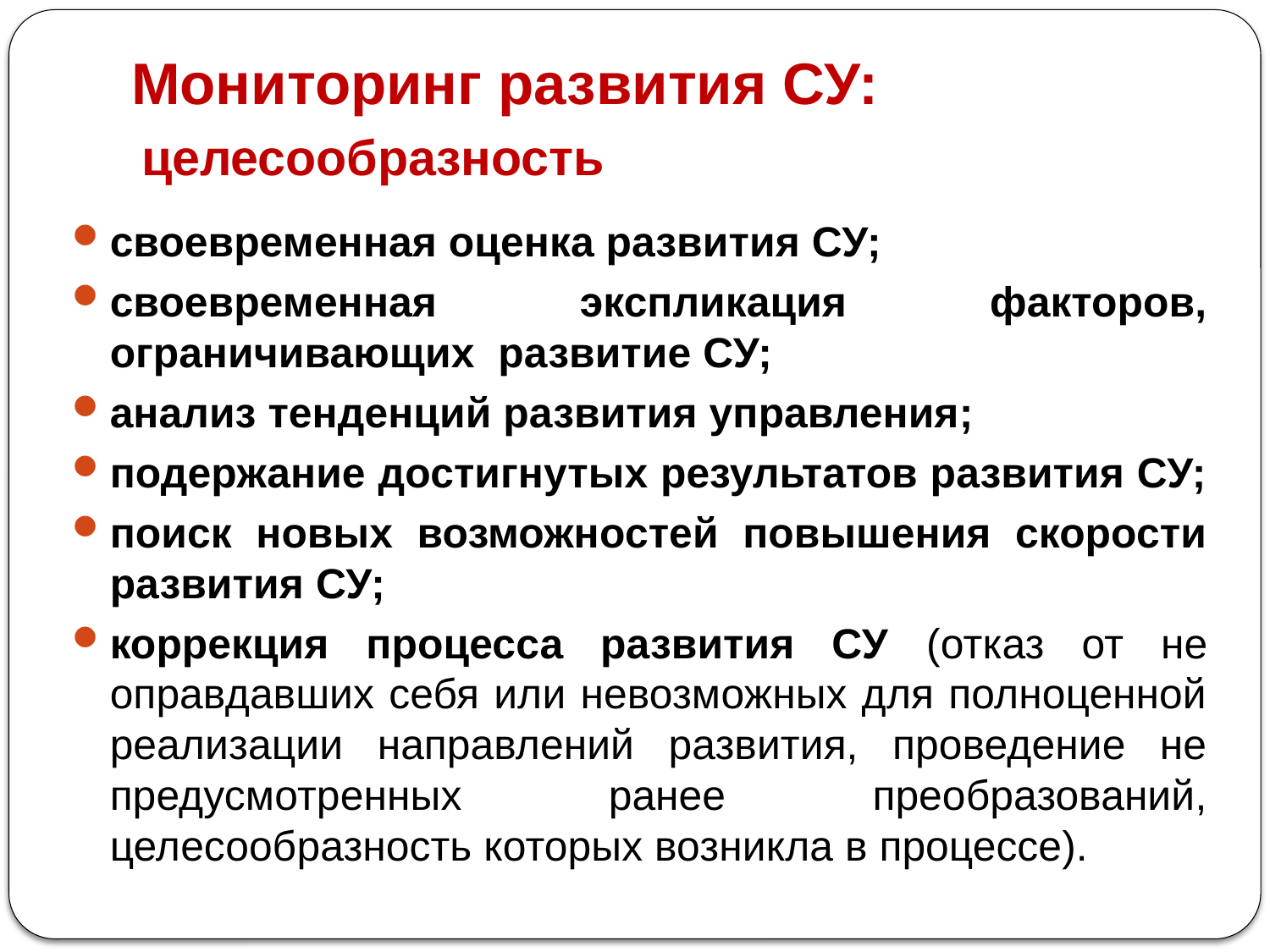

# Мониторинг развития СУ:
целесообразность
своевременная оценка развития СУ;
своевременная экспликация факторов, ограничивающих  развитие СУ;
анализ тенденций развития управления;
подержание достигнутых результатов развития СУ;
поиск новых возможностей повышения скорости развития СУ;
коррекция процесса развития СУ (отказ от не оправдавших себя или невозможных для полноценной реализации направлений развития, проведение не предусмотренных ранее преобразований, целесообразность которых возникла в процессе).